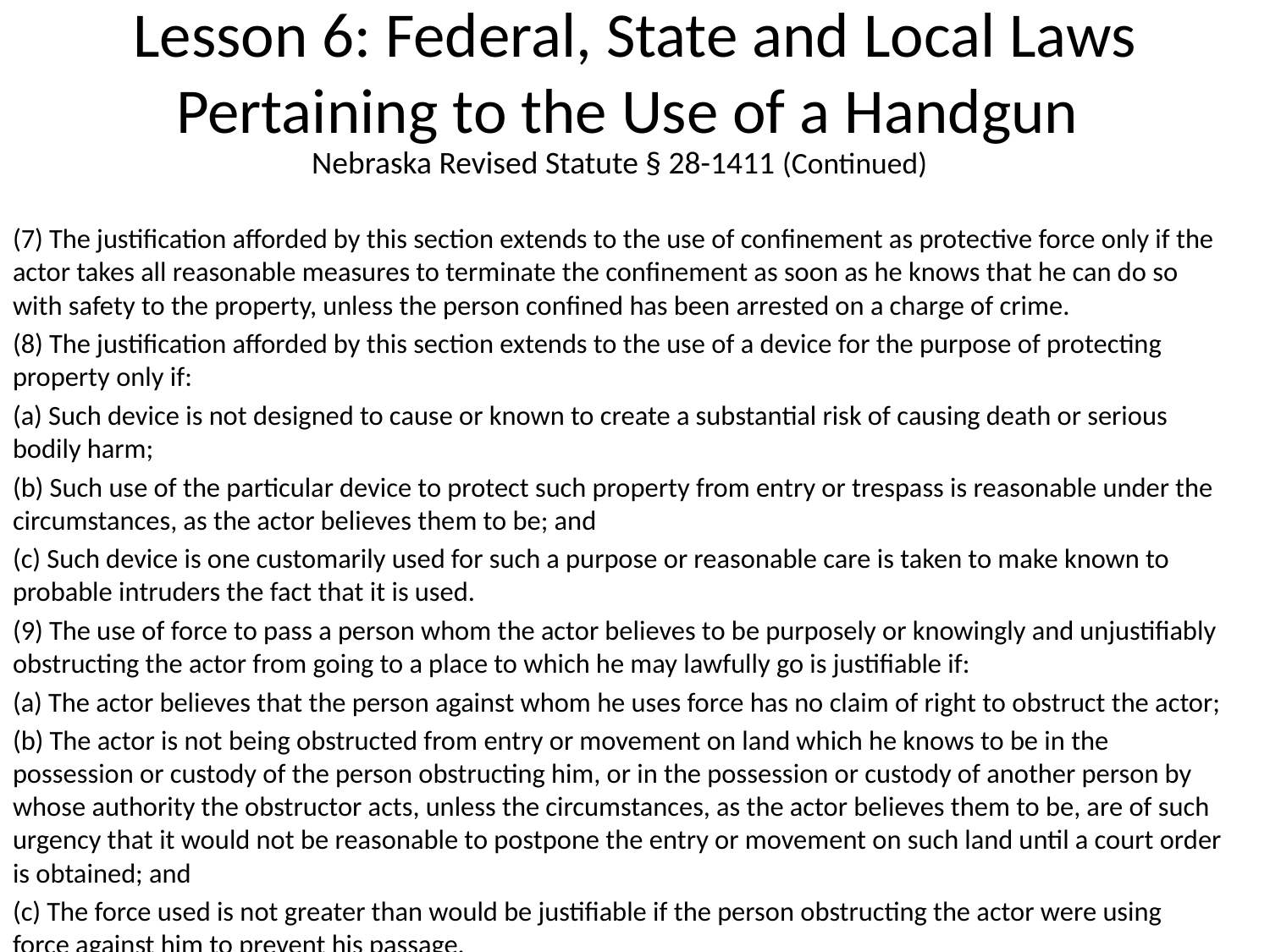

# Lesson 6: Federal, State and Local Laws Pertaining to the Use of a Handgun
Nebraska Revised Statute § 28-1411 (Continued)
(7) The justification afforded by this section extends to the use of confinement as protective force only if the actor takes all reasonable measures to terminate the confinement as soon as he knows that he can do so with safety to the property, unless the person confined has been arrested on a charge of crime.
(8) The justification afforded by this section extends to the use of a device for the purpose of protecting property only if:
(a) Such device is not designed to cause or known to create a substantial risk of causing death or serious bodily harm;
(b) Such use of the particular device to protect such property from entry or trespass is reasonable under the circumstances, as the actor believes them to be; and
(c) Such device is one customarily used for such a purpose or reasonable care is taken to make known to probable intruders the fact that it is used.
(9) The use of force to pass a person whom the actor believes to be purposely or knowingly and unjustifiably obstructing the actor from going to a place to which he may lawfully go is justifiable if:
(a) The actor believes that the person against whom he uses force has no claim of right to obstruct the actor;
(b) The actor is not being obstructed from entry or movement on land which he knows to be in the possession or custody of the person obstructing him, or in the possession or custody of another person by whose authority the obstructor acts, unless the circumstances, as the actor believes them to be, are of such urgency that it would not be reasonable to postpone the entry or movement on such land until a court order is obtained; and
(c) The force used is not greater than would be justifiable if the person obstructing the actor were using force against him to prevent his passage.